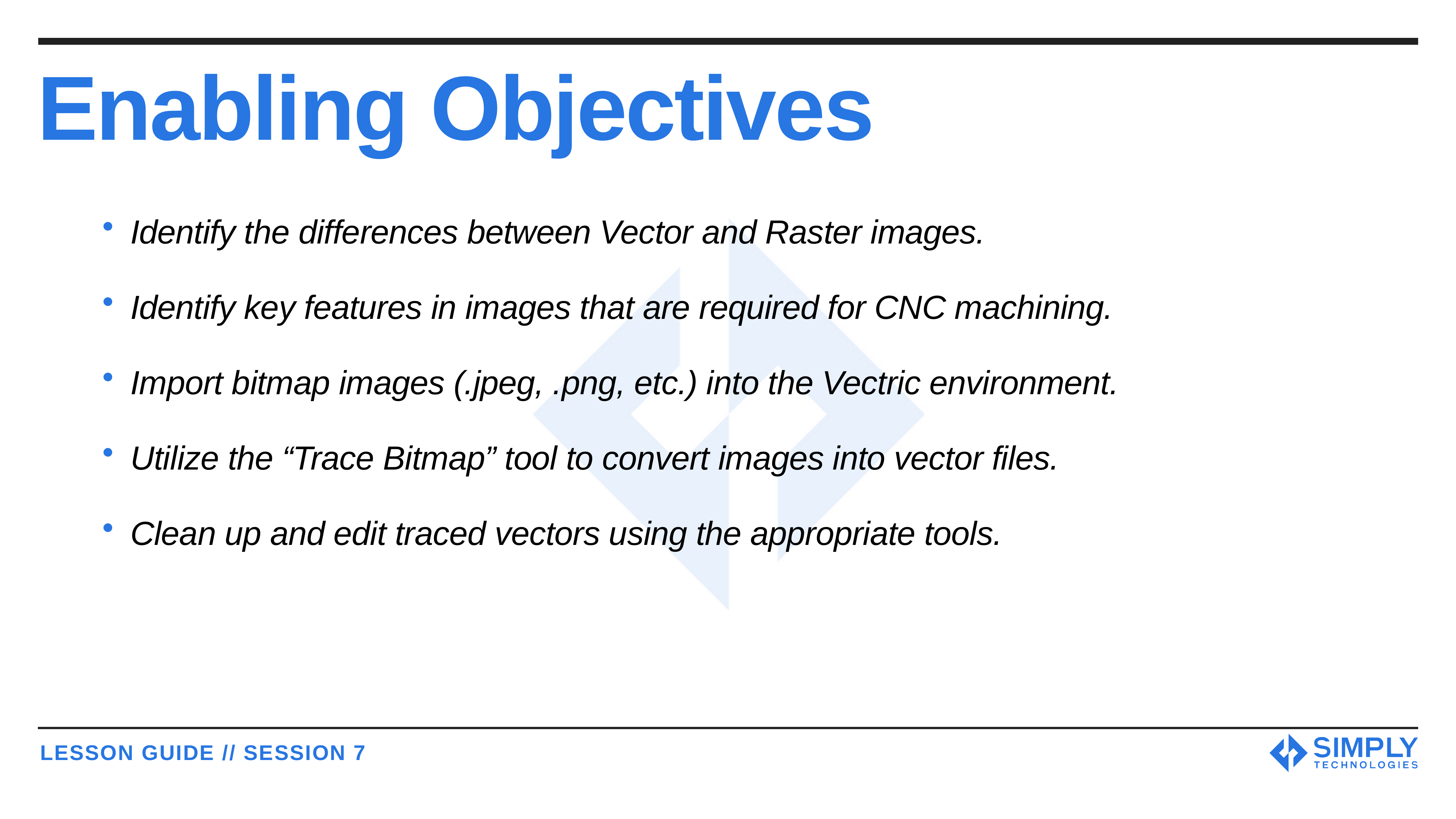

# Enabling Objectives
Identify the differences between Vector and Raster images.
Identify key features in images that are required for CNC machining.
Import bitmap images (.jpeg, .png, etc.) into the Vectric environment.
Utilize the “Trace Bitmap” tool to convert images into vector files.
Clean up and edit traced vectors using the appropriate tools.